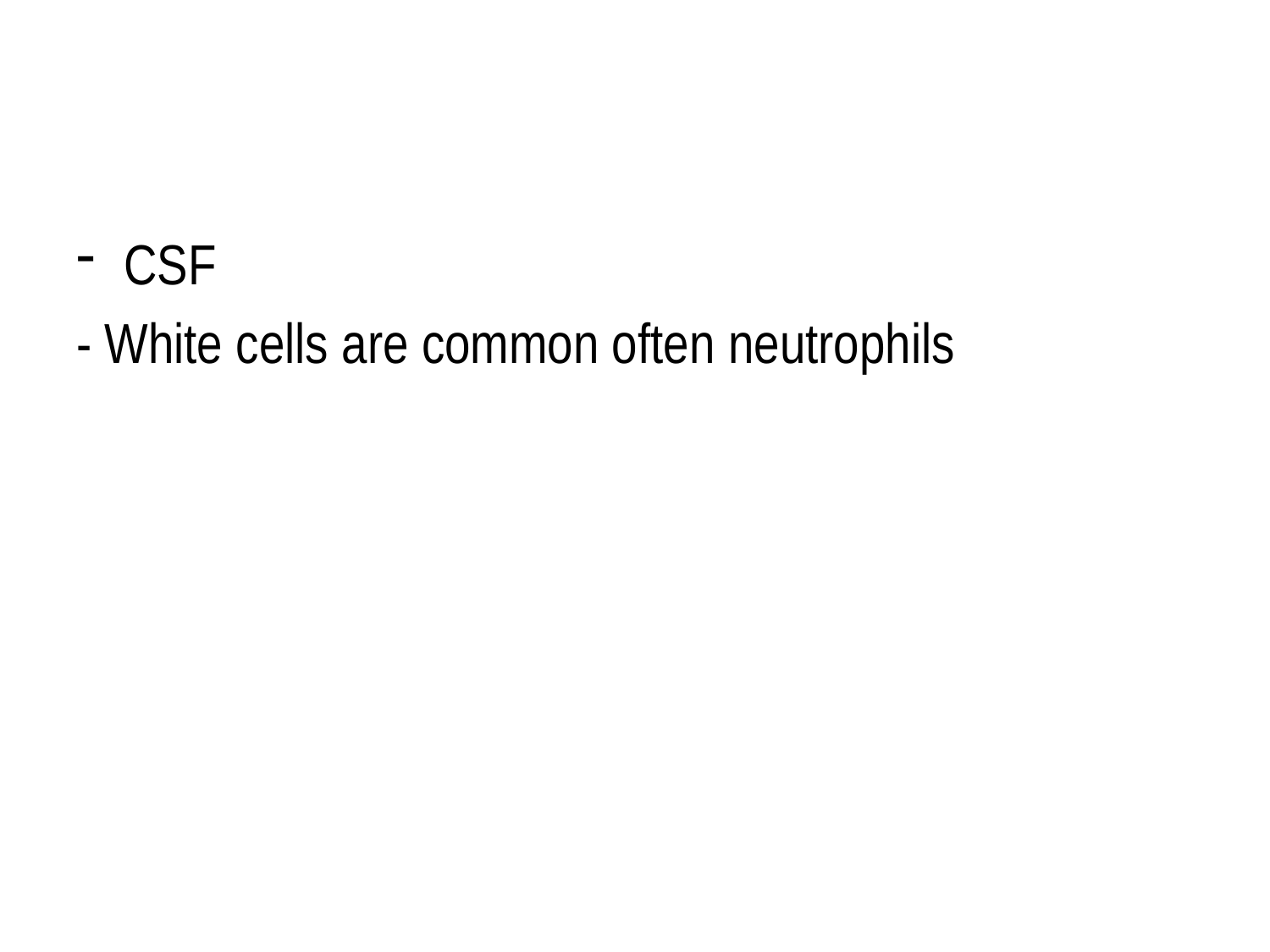

#
CSF
- White cells are common often neutrophils